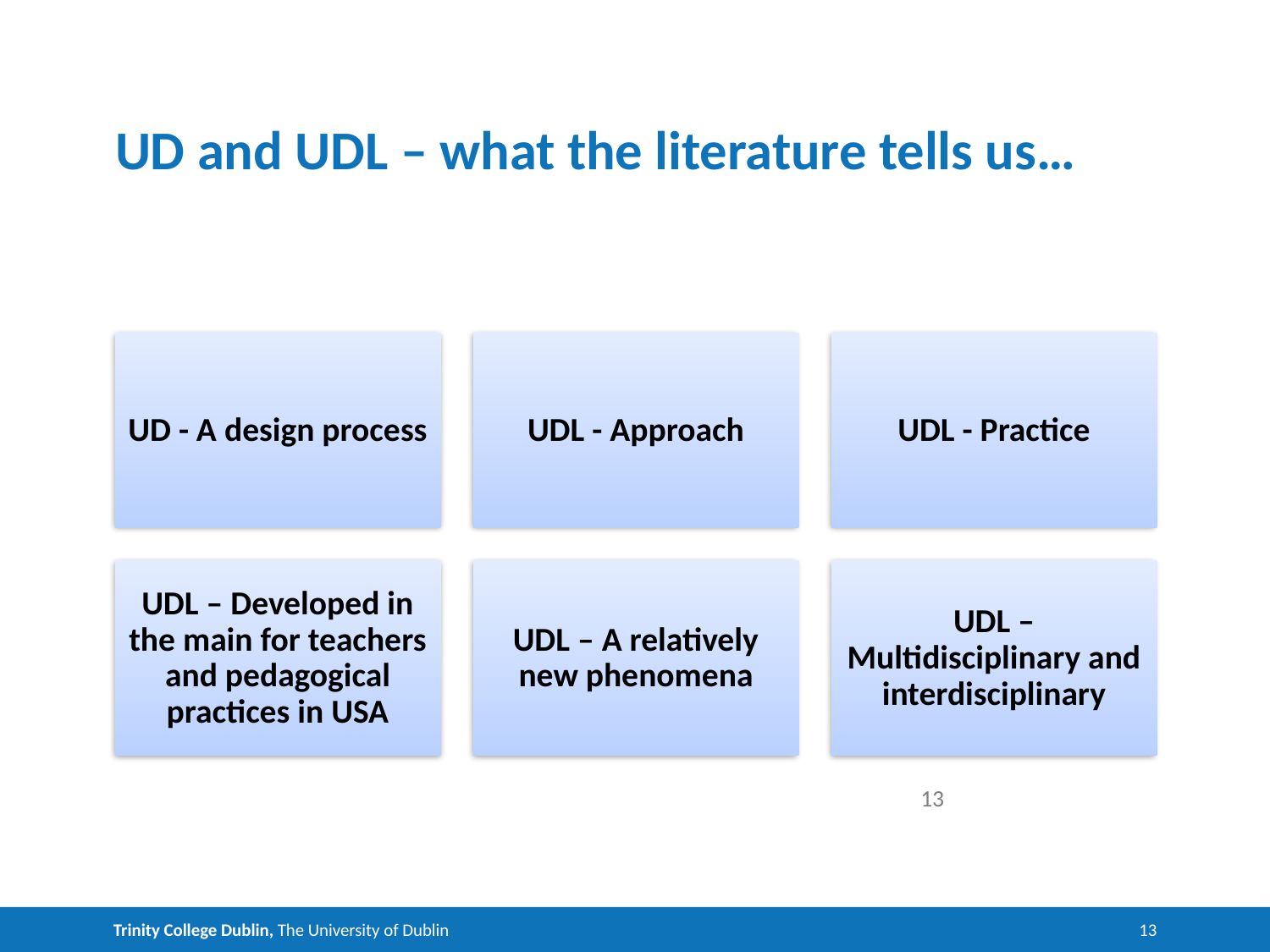

# UD and UDL – what the literature tells us…
UD - A design process
UDL - Approach
UDL - Practice
UDL – Developed in the main for teachers and pedagogical practices in USA
UDL – A relatively new phenomena
UDL – Multidisciplinary and interdisciplinary
13